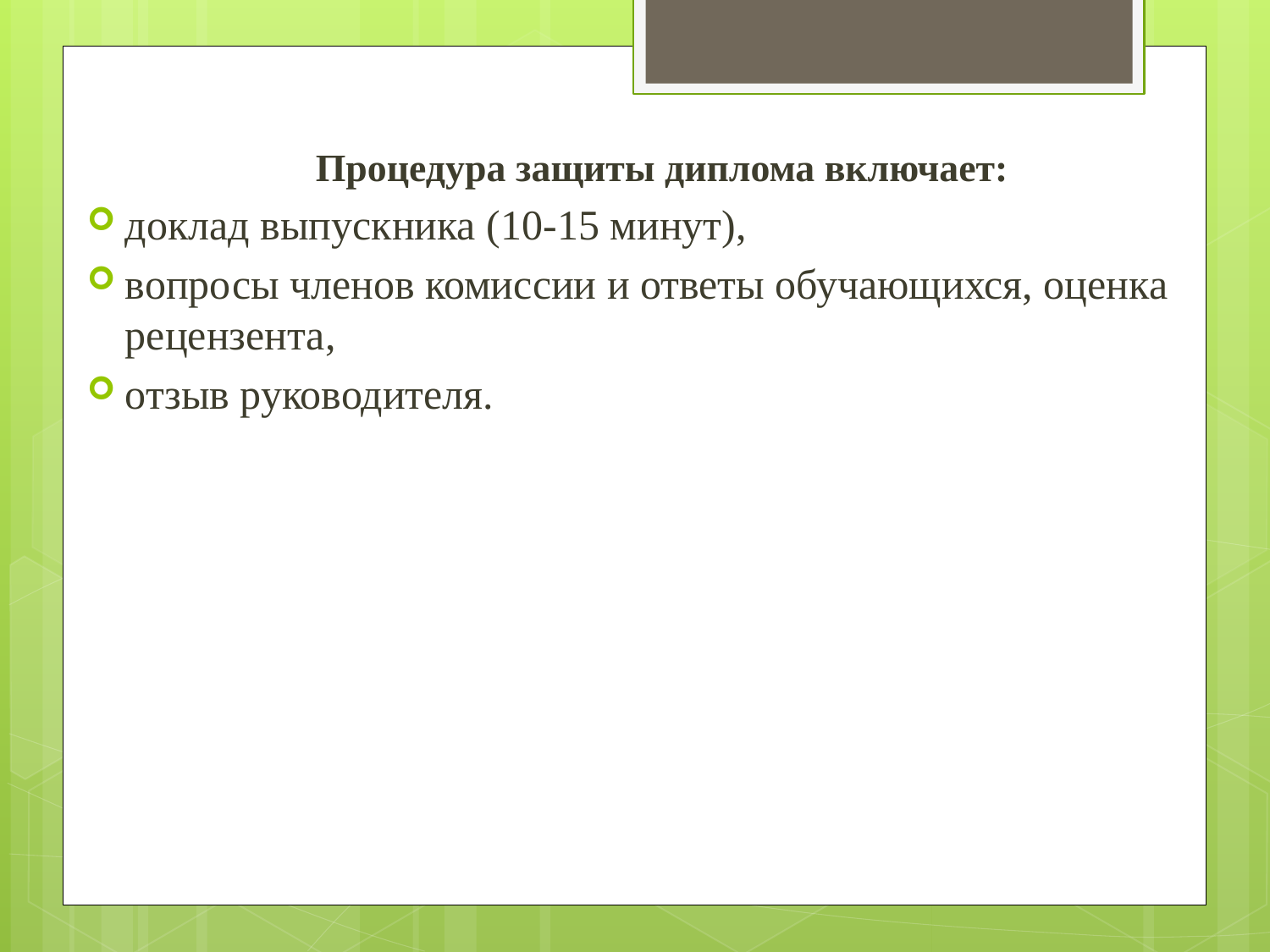

Процедура защиты диплома включает:
доклад выпускника (10-15 минут),
вопросы членов комиссии и ответы обучающихся, оценка рецензента,
отзыв руководителя.